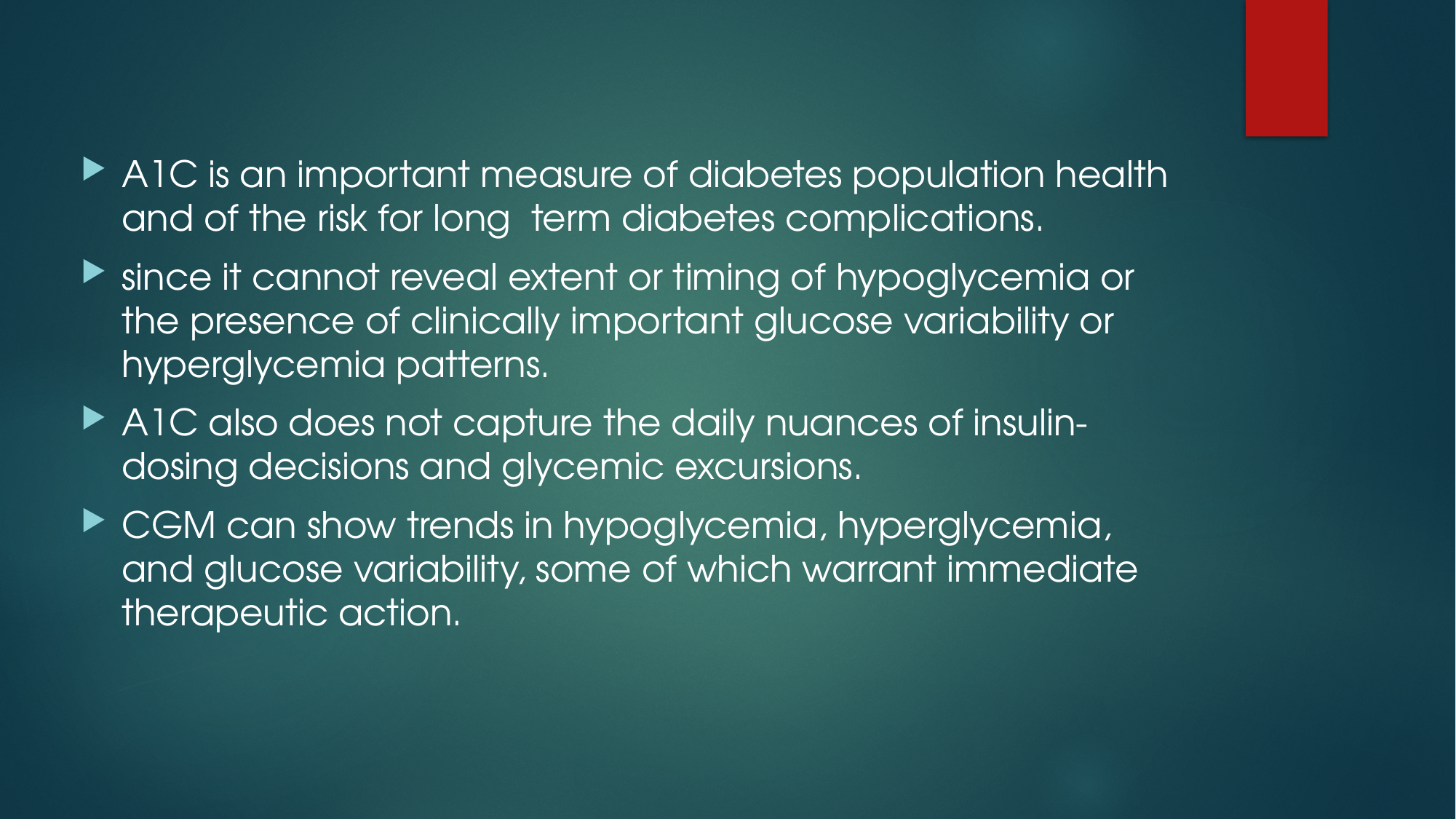

A1C is an important measure of diabetes population health and of the risk for long  term diabetes complications.
since it cannot reveal extent or timing of hypoglycemia or the presence of clinically important glucose variability or hyperglycemia patterns.
A1C also does not capture the daily nuances of insulin-dosing decisions and glycemic excursions.
CGM can show trends in hypoglycemia, hyperglycemia, and glucose variability, some of which warrant immediate therapeutic action.